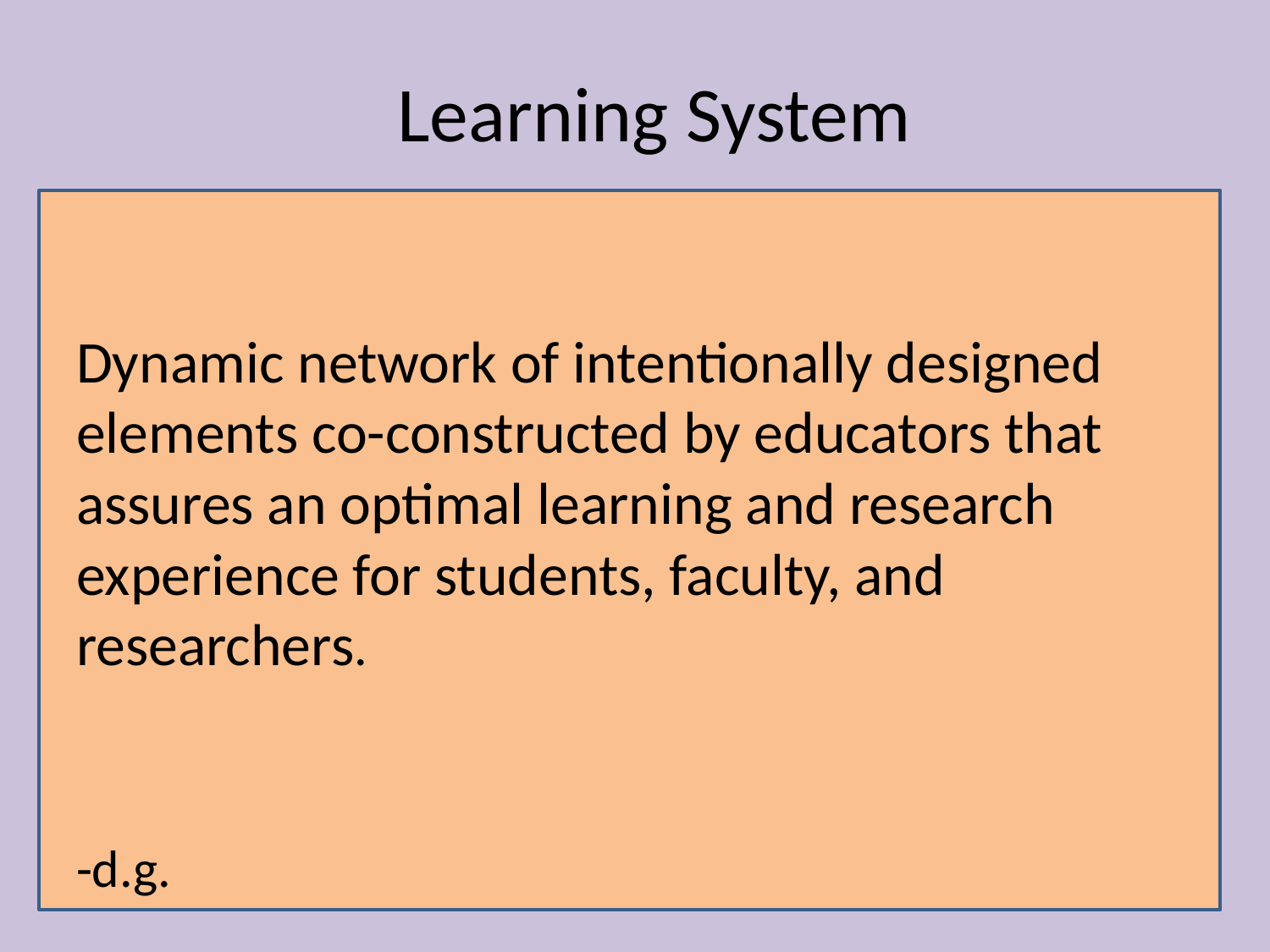

# Learning System

Dynamic network of intentionally designed elements co-constructed by educators that assures an optimal learning and research experience for students, faculty, and researchers.

-d.g.